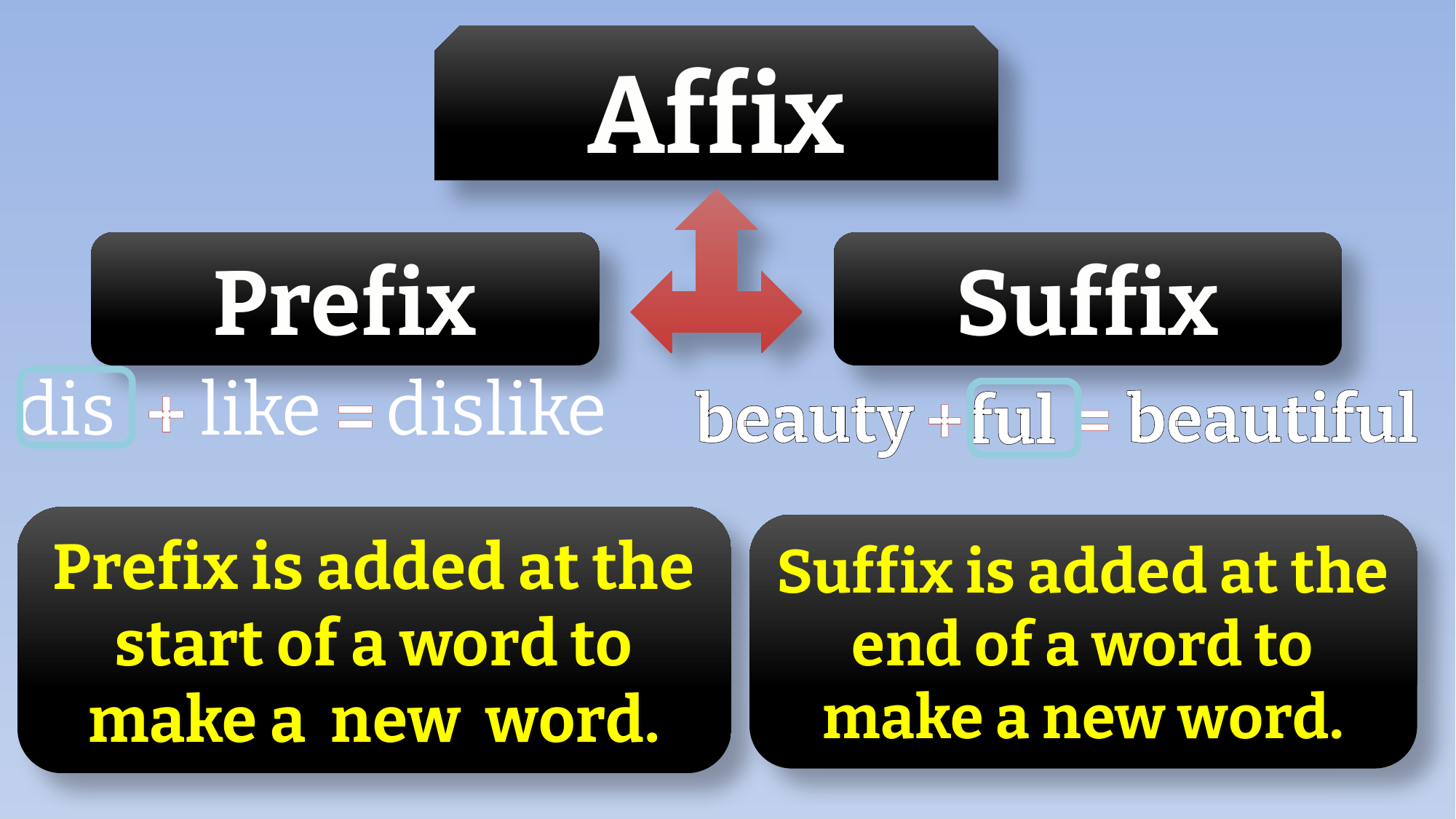

Affix

Prefix
Suffix
 dis
+
=
 beauty
 beautiful
 ful
 =
 +
like
dislike

Prefix is added at the start of a word to make a  new  word.
Suffix is added at the end of a word to make a new word.